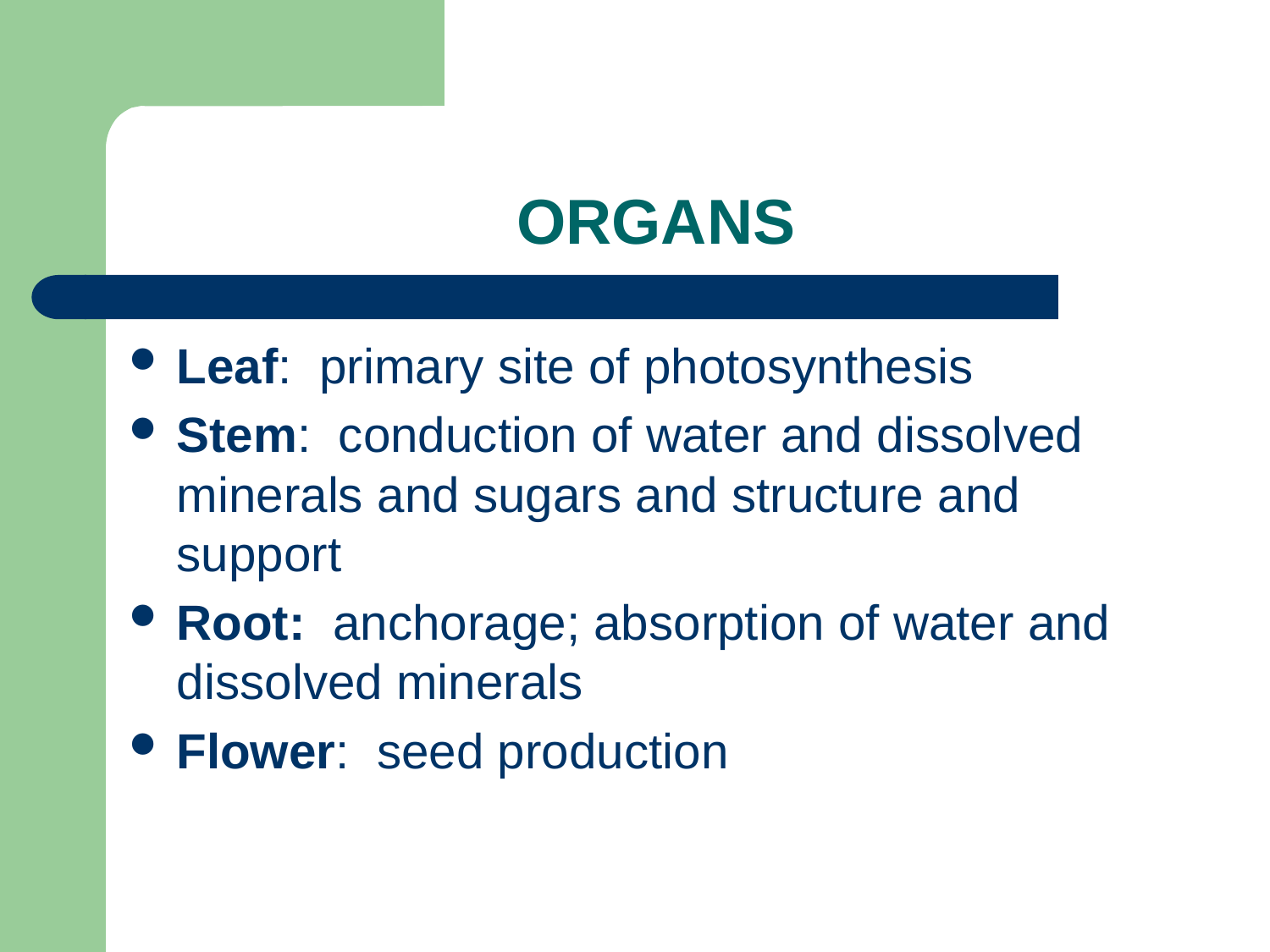

# ORGANS
Leaf:  primary site of photosynthesis
Stem:  conduction of water and dissolved minerals and sugars and structure and support
Root:  anchorage; absorption of water and dissolved minerals
Flower:  seed production